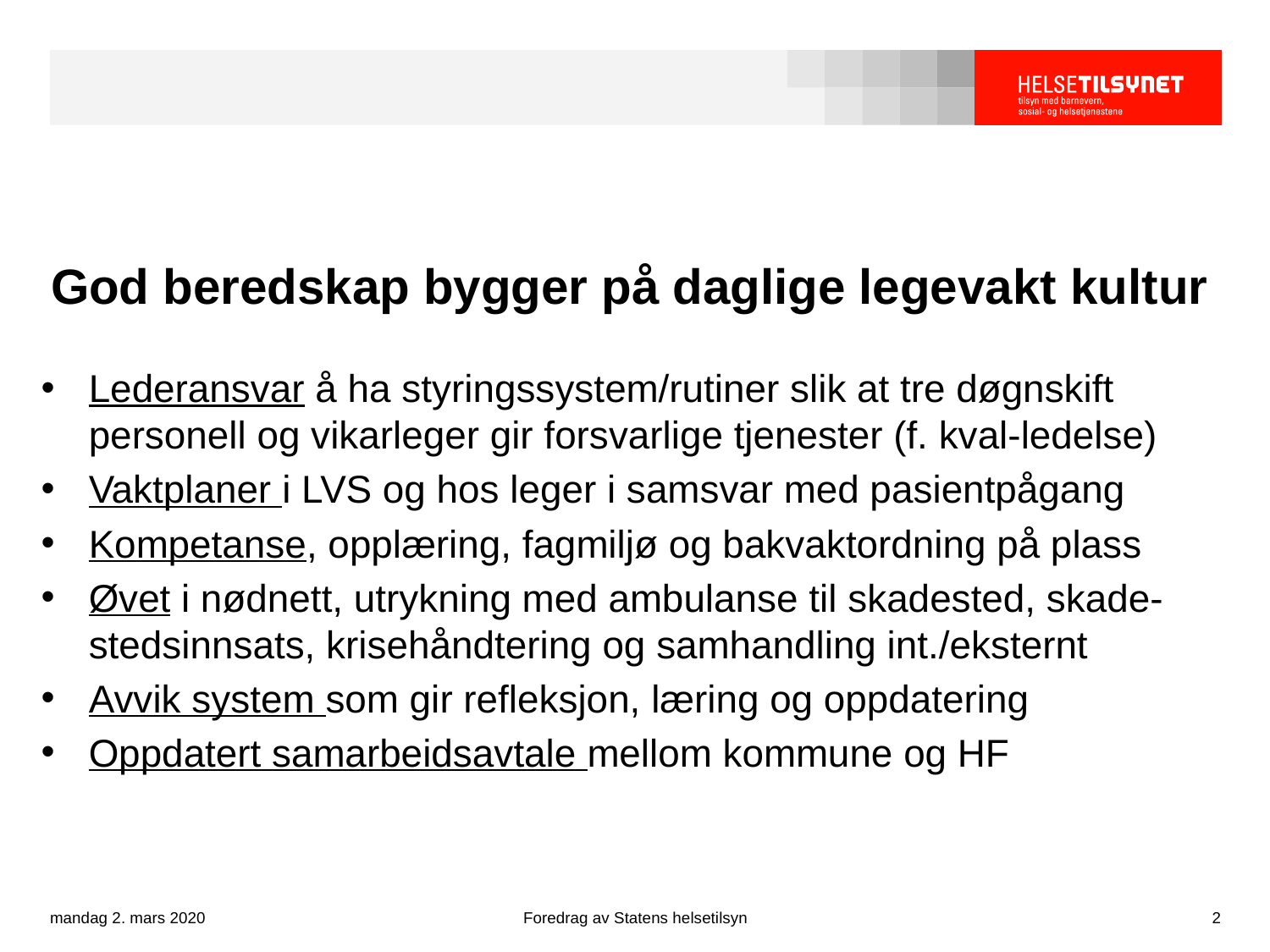

# God beredskap bygger på daglige legevakt kultur
Lederansvar å ha styringssystem/rutiner slik at tre døgnskift personell og vikarleger gir forsvarlige tjenester (f. kval-ledelse)
Vaktplaner i LVS og hos leger i samsvar med pasientpågang
Kompetanse, opplæring, fagmiljø og bakvaktordning på plass
Øvet i nødnett, utrykning med ambulanse til skadested, skade-stedsinnsats, krisehåndtering og samhandling int./eksternt
Avvik system som gir refleksjon, læring og oppdatering
Oppdatert samarbeidsavtale mellom kommune og HF
mandag 2. mars 2020
Foredrag av Statens helsetilsyn
2